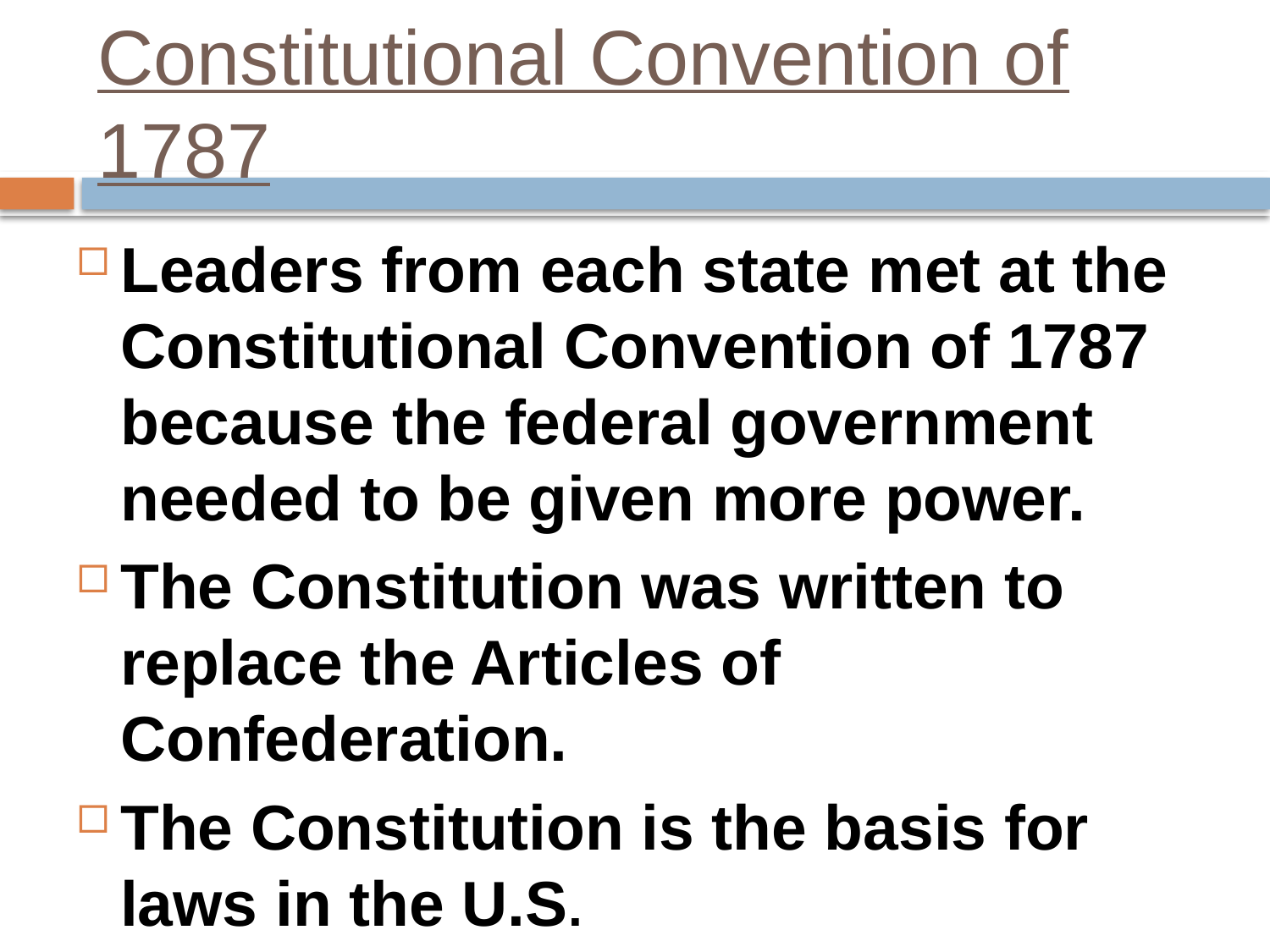

# Constitutional Convention of 1787
Leaders from each state met at the Constitutional Convention of 1787 because the federal government needed to be given more power.
The Constitution was written to replace the Articles of Confederation.
The Constitution is the basis for laws in the U.S.